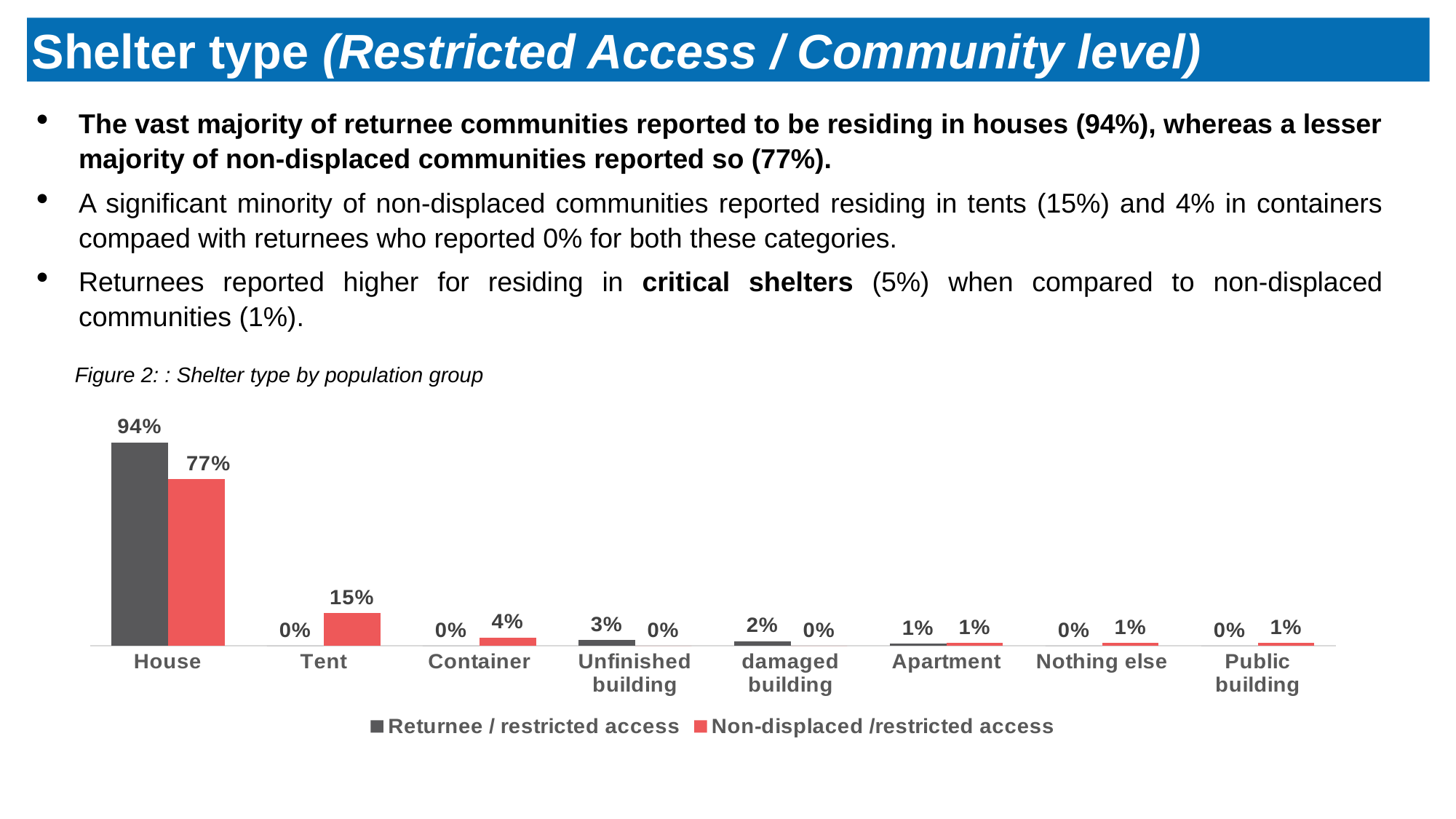

Shelter type (Restricted Access / Community level)

The vast majority of returnee communities reported to be residing in houses (94%), whereas a lesser majority of non-displaced communities reported so (77%).
A significant minority of non-displaced communities reported residing in tents (15%) and 4% in containers compaed with returnees who reported 0% for both these categories.
Returnees reported higher for residing in critical shelters (5%) when compared to non-displaced communities (1%).

Figure 2: : Shelter type by population group

### Chart

| Category | Returnee / restricted access | Non-displaced /restricted access |
|---|---|---|
| House | 0.9411764705882352 | 0.7721518987341773 |
| Tent | 0.0 | 0.1518987341772152 |
| Container | 0.0 | 0.0379746835443038 |
| Unfinished building | 0.026737967914438502 | 0.0 |
| damaged building | 0.021390374331550797 | 0.0 |
| Apartment | 0.010695187165775399 | 0.012658227848101267 |
| Nothing else | 0.0 | 0.012658227848101267 |
| Public building | 0.0 | 0.012658227848101267 |